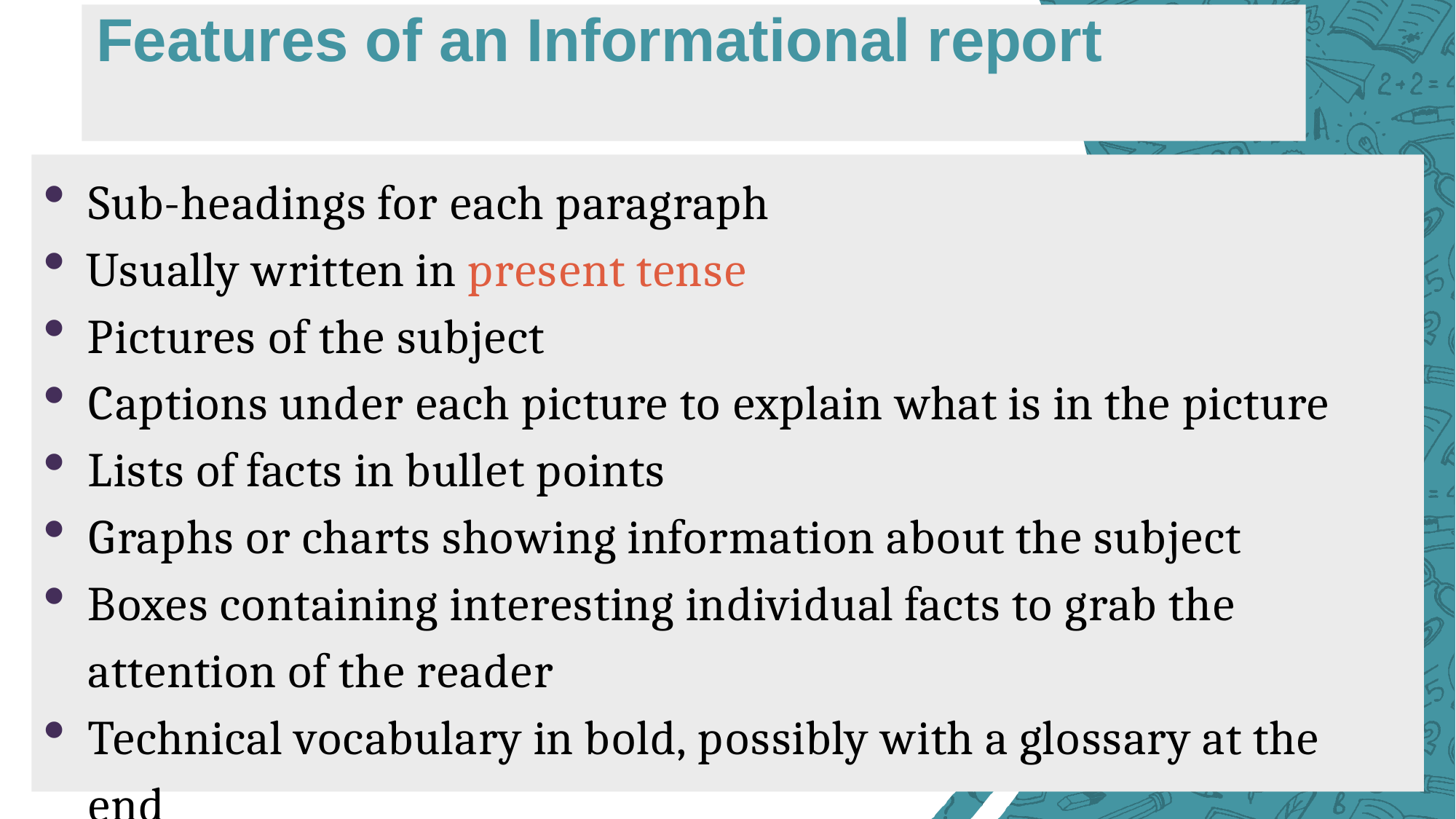

# Features of an Informational report
Sub-headings for each paragraph
Usually written in present tense
Pictures of the subject
Captions under each picture to explain what is in the picture
Lists of facts in bullet points
Graphs or charts showing information about the subject
Boxes containing interesting individual facts to grab the attention of the reader
Technical vocabulary in bold, possibly with a glossary at the end